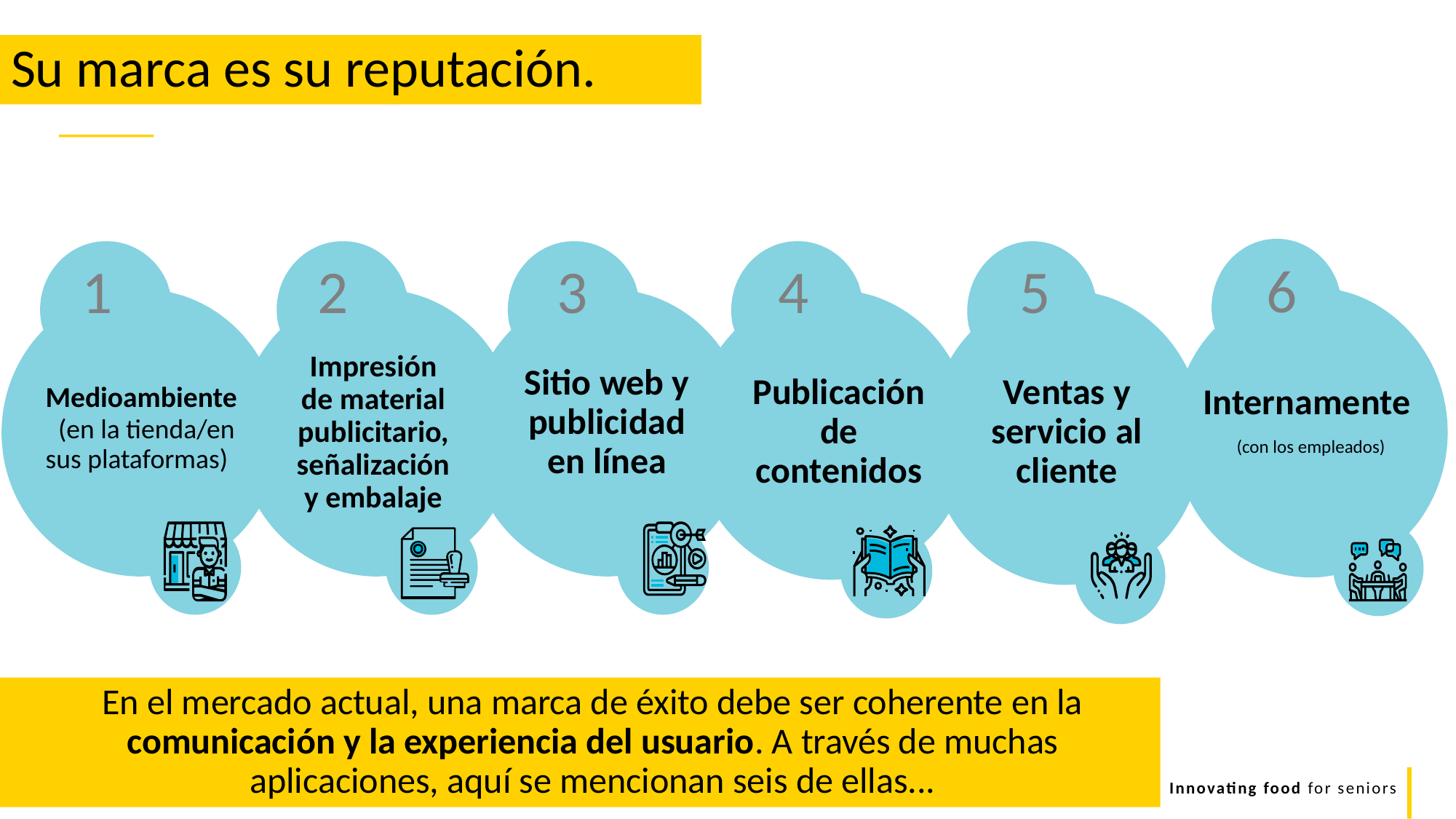

Su marca es su reputación.
6
1
2
3
4
5
Impresión de material publicitario, señalización y embalaje
Sitio web y publicidad en línea
Publicación de contenidos
Ventas y servicio al cliente
Medioambiente   (en la tienda/en sus plataformas)
Internamente
(con los empleados)

En el mercado actual, una marca de éxito debe ser coherente en la comunicación y la experiencia del usuario. A través de muchas aplicaciones, aquí se mencionan seis de ellas...